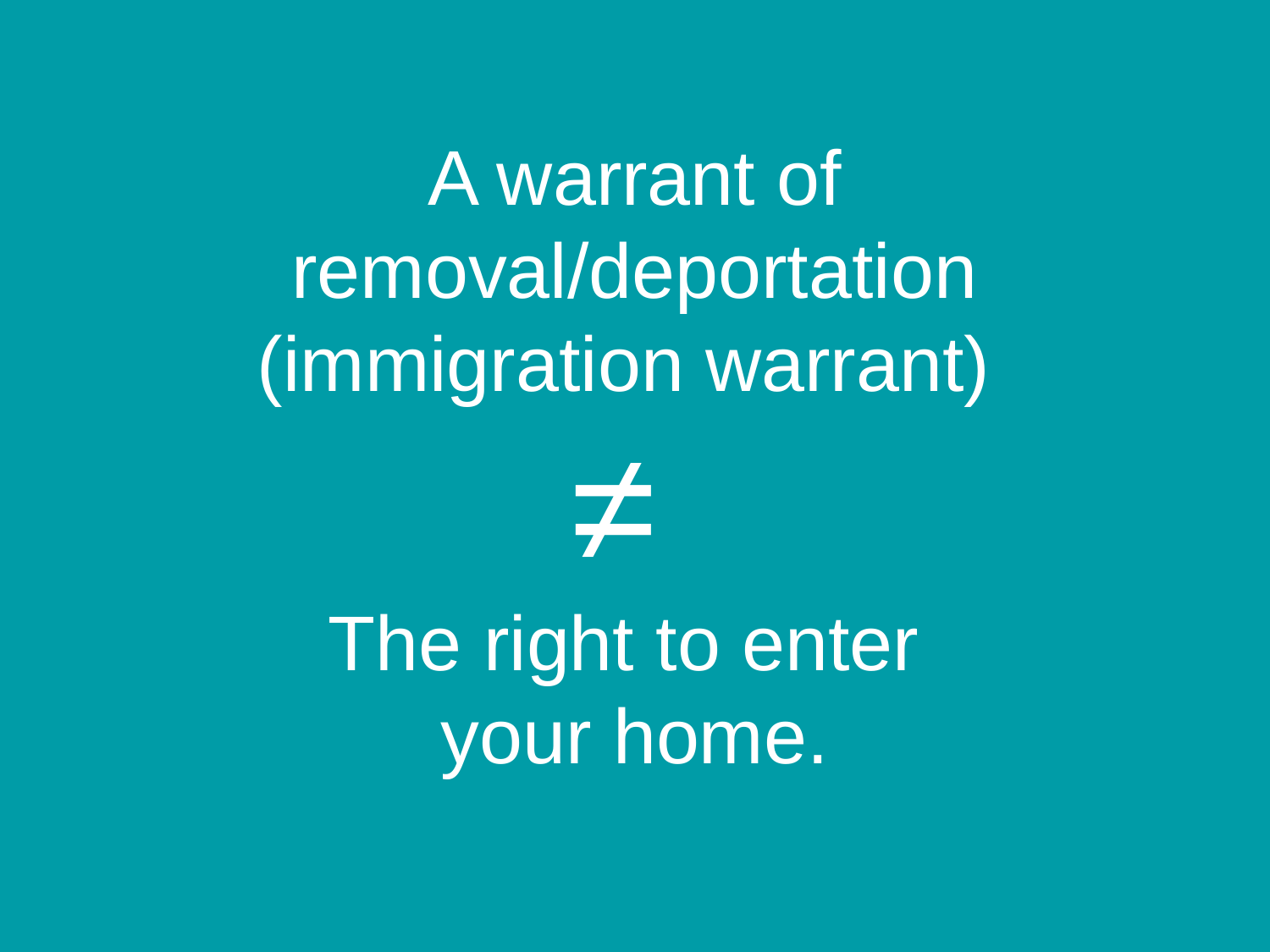

A warrant of removal/deportation (immigration warrant)
≠
The right to enter
your home.